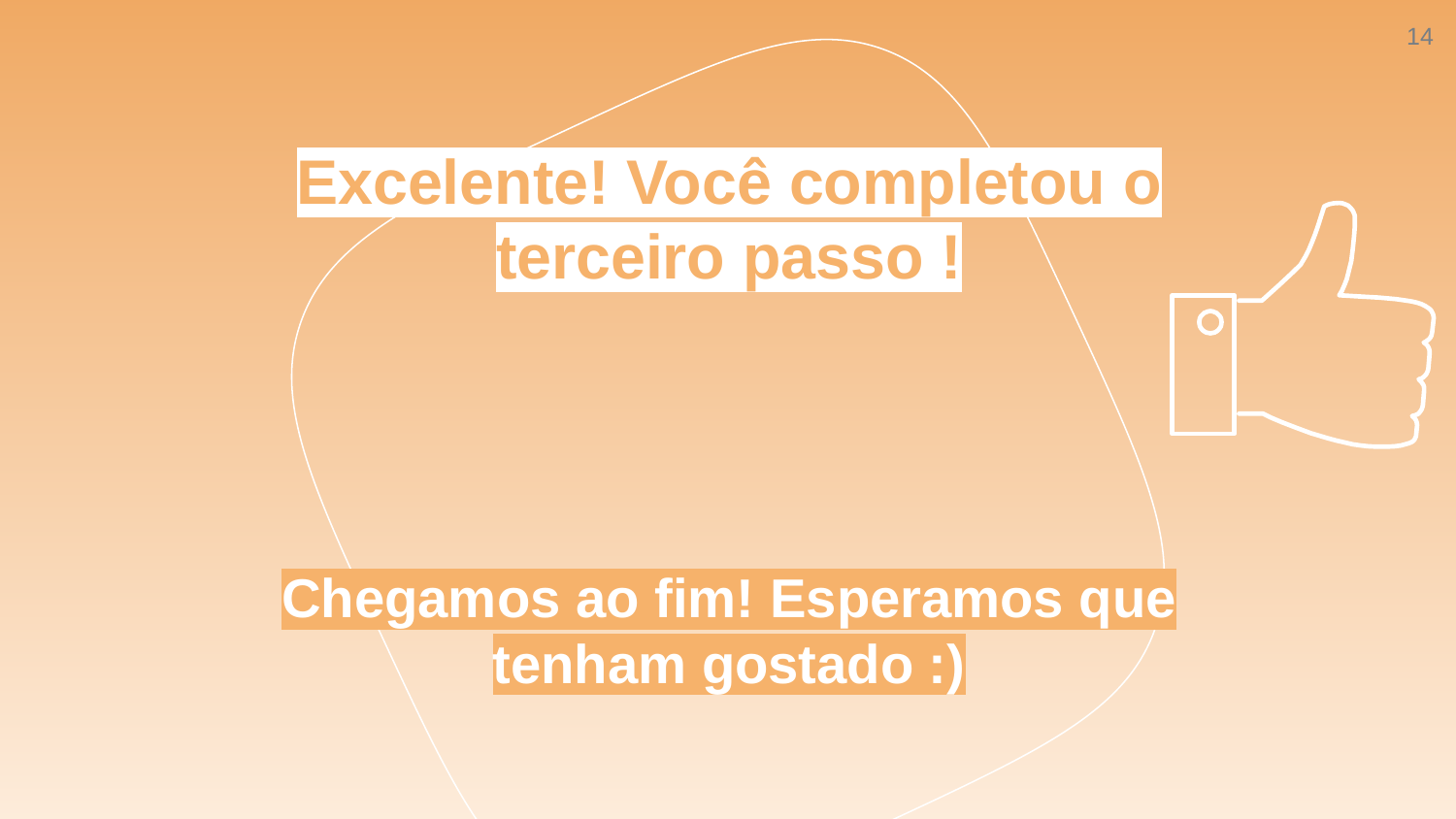

14
Excelente! Você completou o terceiro passo !

Chegamos ao fim! Esperamos que tenham gostado :)